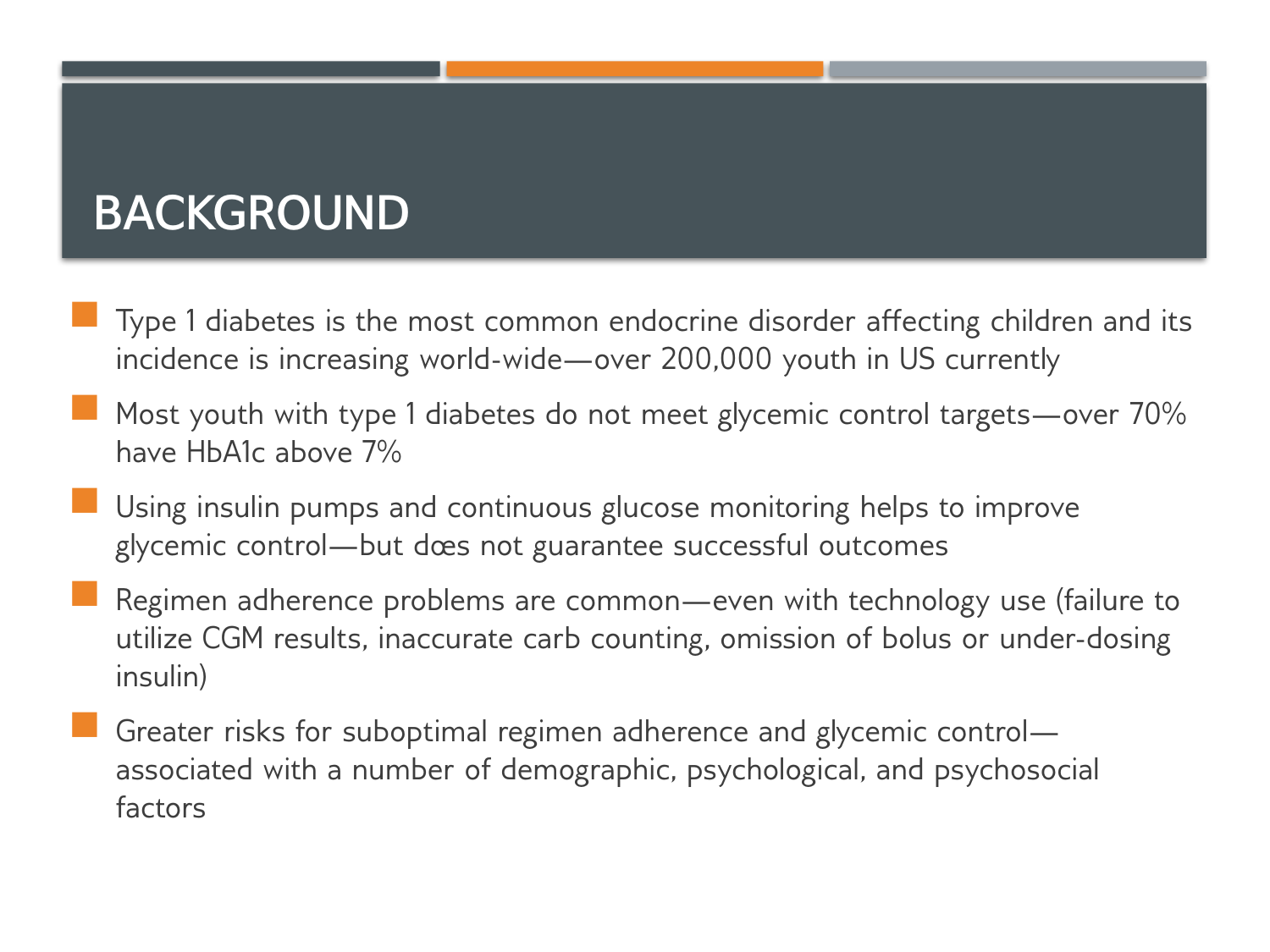

# Background
Type 1 diabetes is the most common endocrine disorder affecting children and its incidence is increasing world-wide—over 200,000 youth in US currently
Most youth with type 1 diabetes do not meet glycemic control targets—over 70% have HbA1c above 7%
Using insulin pumps and continuous glucose monitoring helps to improve glycemic control—but does not guarantee successful outcomes
Regimen adherence problems are common—even with technology use (failure to utilize CGM results, inaccurate carb counting, omission of bolus or under-dosing insulin)
Greater risks for suboptimal regimen adherence and glycemic control—associated with a number of demographic, psychological, and psychosocial factors